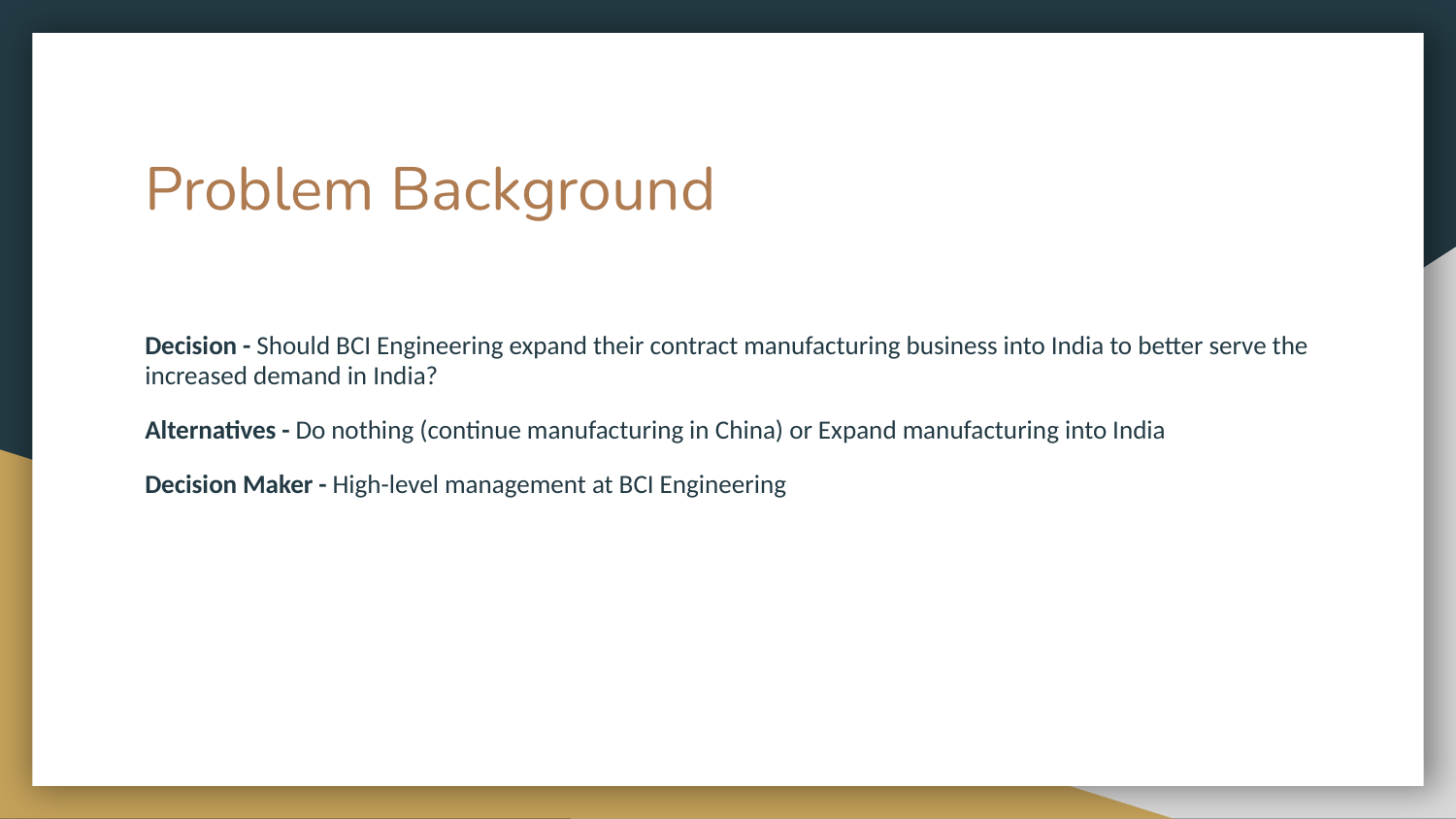

# Problem Background
Decision - Should BCI Engineering expand their contract manufacturing business into India to better serve the increased demand in India?
Alternatives - Do nothing (continue manufacturing in China) or Expand manufacturing into India
Decision Maker - High-level management at BCI Engineering